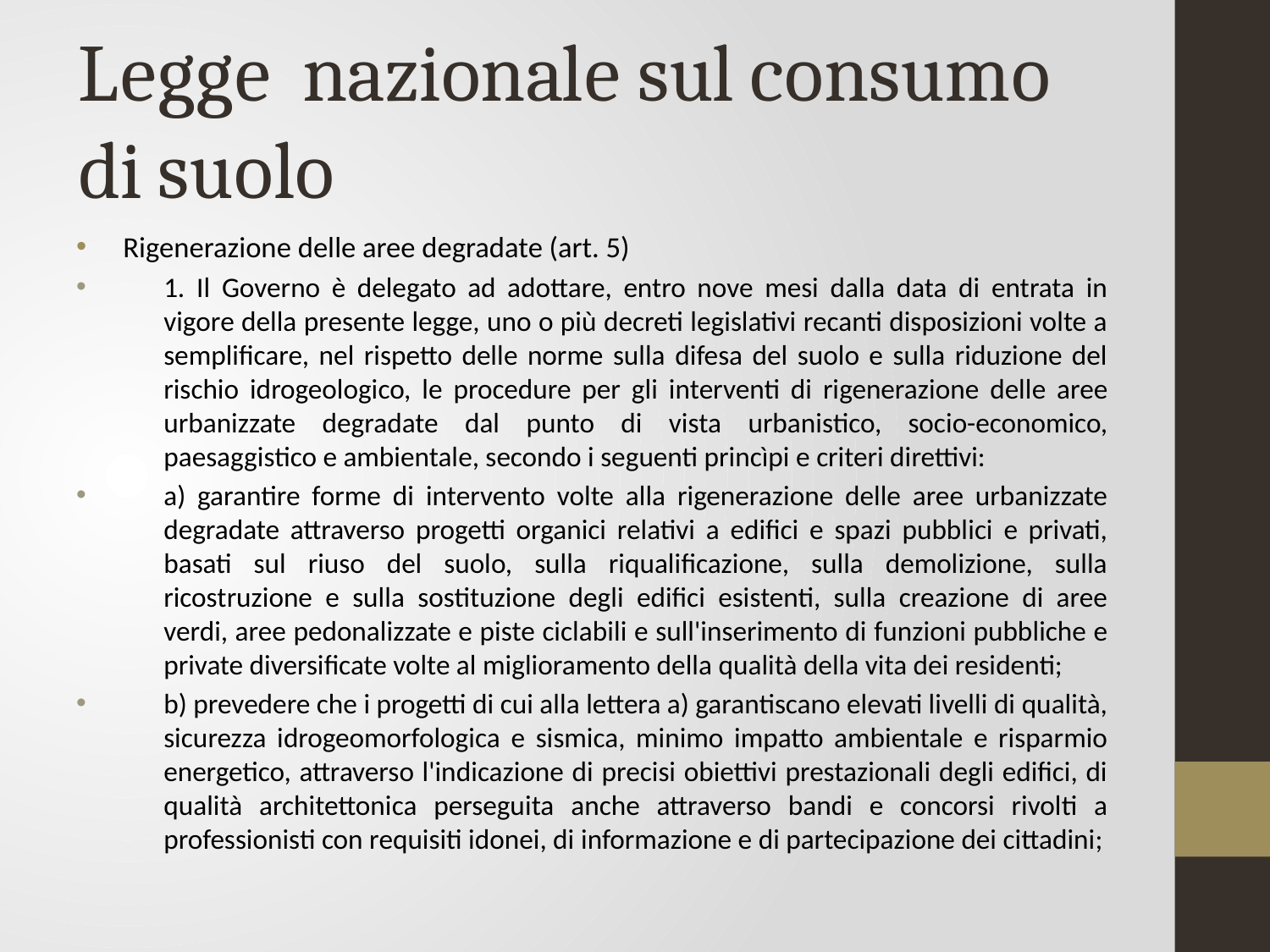

# Legge  nazionale sul consumo di suolo
Rigenerazione delle aree degradate (art. 5)
1. Il Governo è delegato ad adottare, entro nove mesi dalla data di entrata in vigore della presente legge, uno o più decreti legislativi recanti disposizioni volte a semplificare, nel rispetto delle norme sulla difesa del suolo e sulla riduzione del rischio idrogeologico, le procedure per gli interventi di rigenerazione delle aree urbanizzate degradate dal punto di vista urbanistico, socio-economico, paesaggistico e ambientale, secondo i seguenti princìpi e criteri direttivi:
a) garantire forme di intervento volte alla rigenerazione delle aree urbanizzate degradate attraverso progetti organici relativi a edifici e spazi pubblici e privati, basati sul riuso del suolo, sulla riqualificazione, sulla demolizione, sulla ricostruzione e sulla sostituzione degli edifici esistenti, sulla creazione di aree verdi, aree pedonalizzate e piste ciclabili e sull'inserimento di funzioni pubbliche e private diversificate volte al miglioramento della qualità della vita dei residenti;
b) prevedere che i progetti di cui alla lettera a) garantiscano elevati livelli di qualità, sicurezza idrogeomorfologica e sismica, minimo impatto ambientale e risparmio energetico, attraverso l'indicazione di precisi obiettivi prestazionali degli edifici, di qualità architettonica perseguita anche attraverso bandi e concorsi rivolti a professionisti con requisiti idonei, di informazione e di partecipazione dei cittadini;